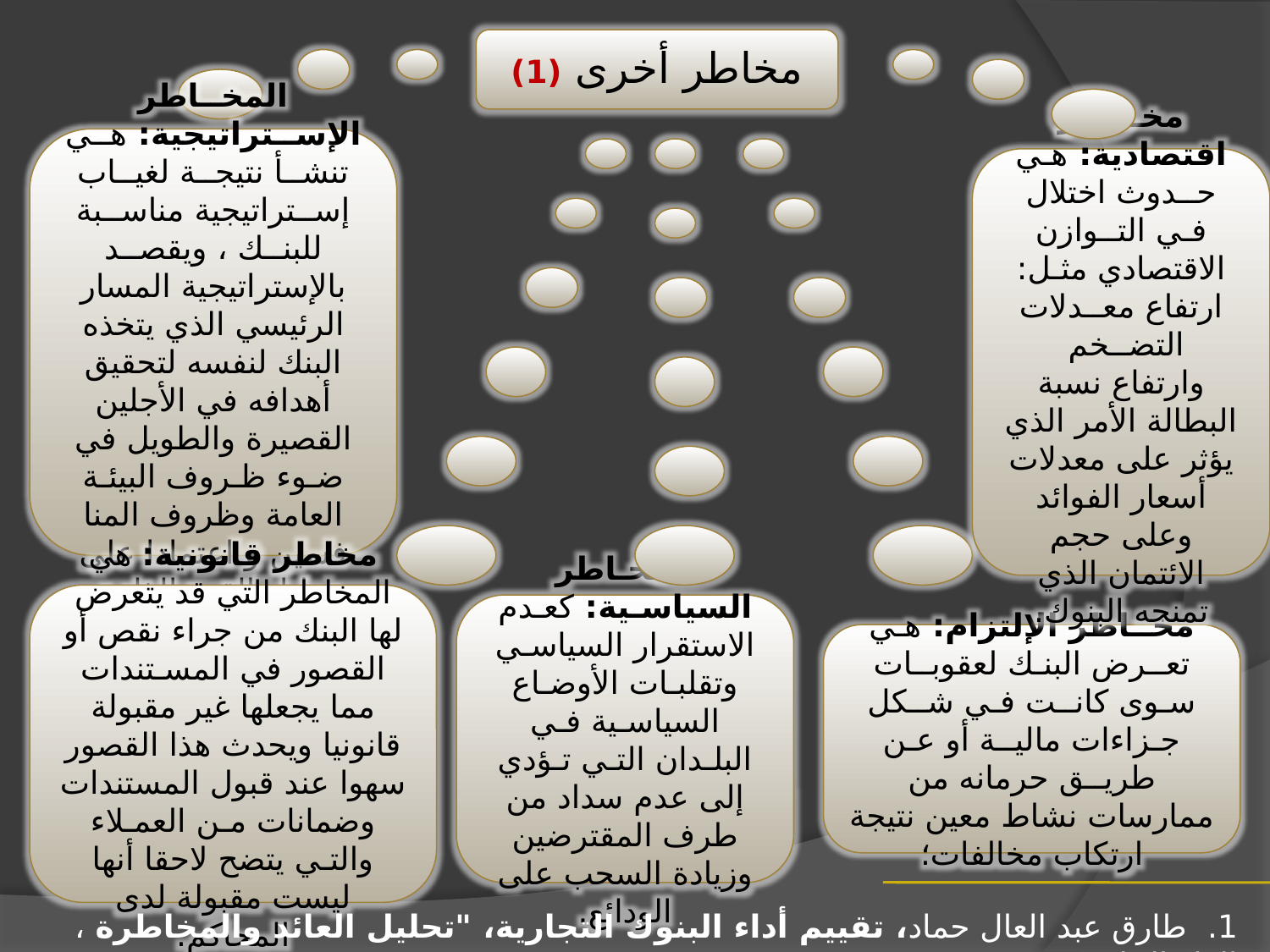

مخاطر أخرى (1)

المخــاطر الإســتراتيجية: هــي تنشــأ نتيجــة لغيــاب إســتراتيجية مناســبة للبنــك ، ويقصــد بالإستراتيجية المسار الرئيسي الذي يتخذه البنك لنفسه لتحقيق أهدافه في الأجلين القصيرة والطويل في ضـوء ظـروف البيئـة العامة وظروف المنا فسين و اعتمادا على تحليل القوة الذاتية.

مخــاطر اقتصادية: هـي حــدوث اختلال فـي التــوازن الاقتصادي مثـل: ارتفاع معــدلات التضــخم
وارتفاع نسبة البطالة الأمر الذي يؤثر على معدلات أسعار الفوائد وعلى حجم الائتمان الذي تمنحه البنوك.

مخاطر قانونية: هي المخاطر التي قد يتعرض لها البنك من جراء نقص أو القصور في المسـتندات مما يجعلها غير مقبولة قانونيا ويحدث هذا القصور سهوا عند قبول المستندات وضمانات مـن العمـلاء والتـي يتضح لاحقا أنها ليست مقبولة لدى المحاكم.
المخـاطر السياسـية: كعـدم الاستقرار السياسـي وتقلبـات الأوضـاع السياسـية فـي البلـدان التـي تـؤدي إلى عدم سداد من طرف المقترضين وزيادة السحب على الودائع.
مخــاطر الإلتزام: هـي تعــرض البنـك لعقوبــات سـوى كانــت فـي شــكل جـزاءات ماليــة أو عـن طريــق حرمانه من ممارسات نشاط معين نتيجة ارتكاب مخالفات؛

1.  طارق عبد العال حماد، تقييم أداء البنوك التجارية، "تحليل العائد والمخاطرة ، الدار الجامعية ، مصر،2111،ص 95.